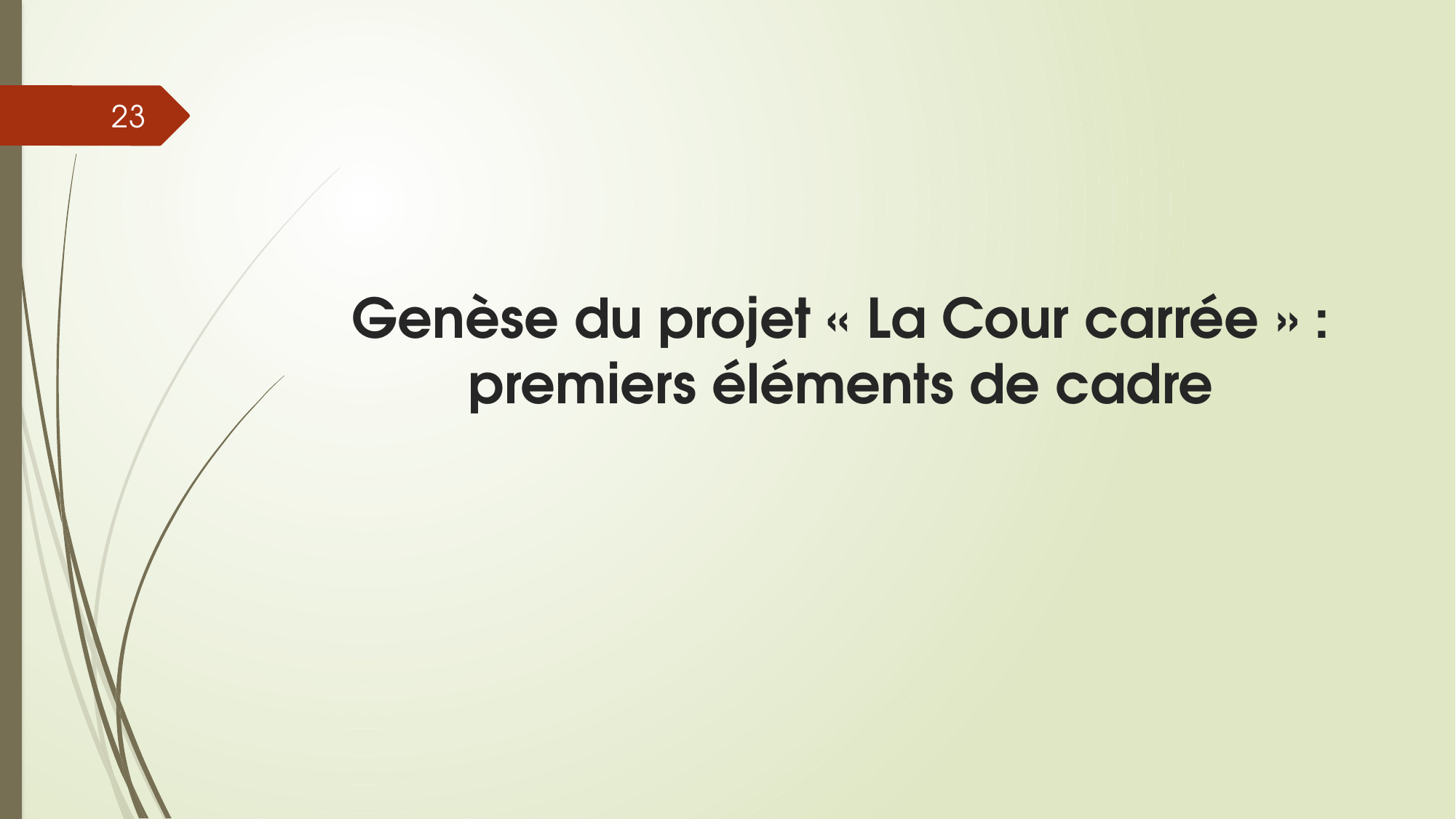

23
# Genèse du projet « La Cour carrée » : premiers éléments de cadre